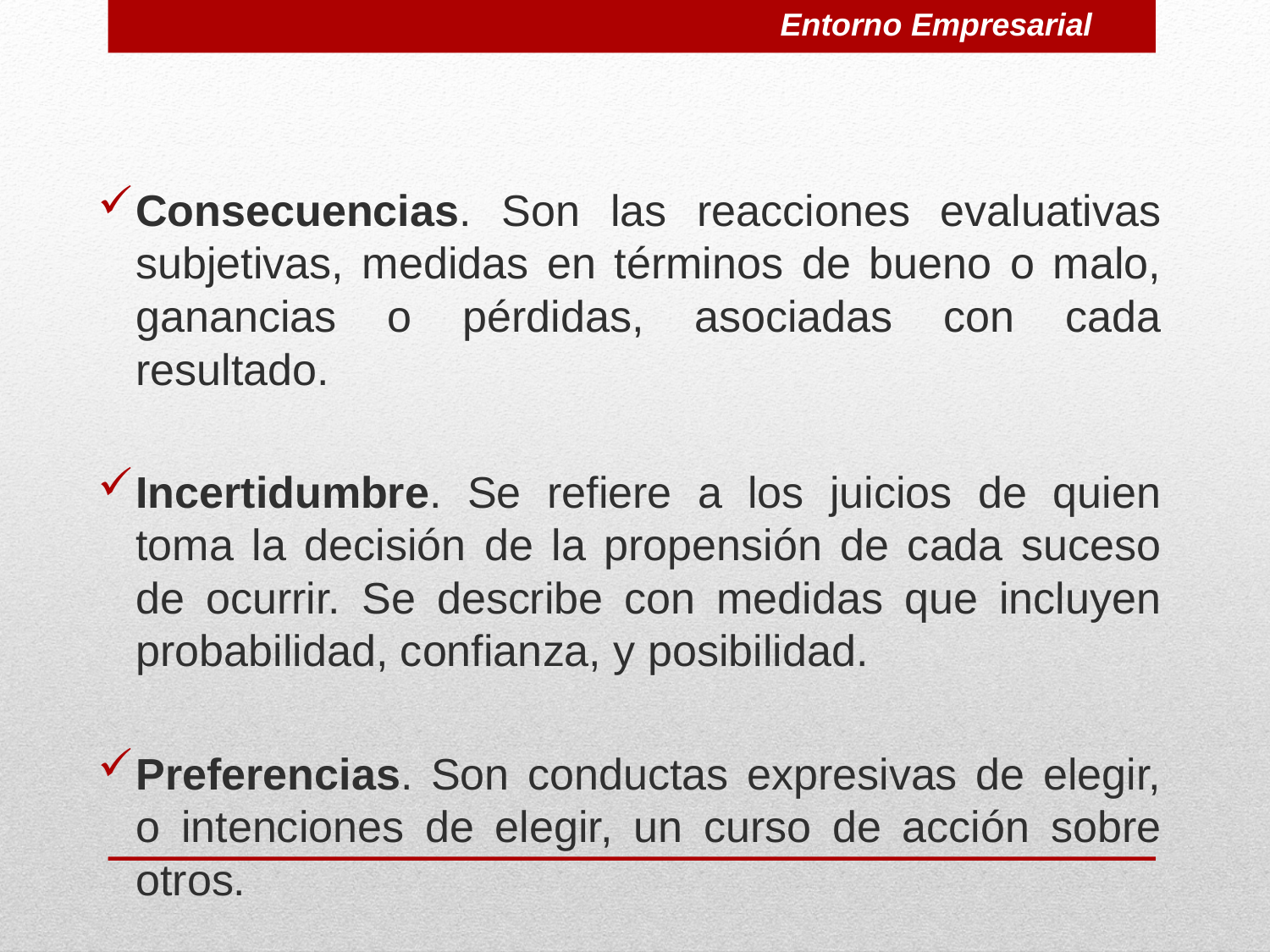

Entorno Empresarial
Consecuencias. Son las reacciones evaluativas subjetivas, medidas en términos de bueno o malo, ganancias o pérdidas, asociadas con cada resultado.

Incertidumbre. Se refiere a los juicios de quien toma la decisión de la propensión de cada suceso de ocurrir. Se describe con medidas que incluyen probabilidad, confianza, y posibilidad.

Preferencias. Son conductas expresivas de elegir, o intenciones de elegir, un curso de acción sobre otros.